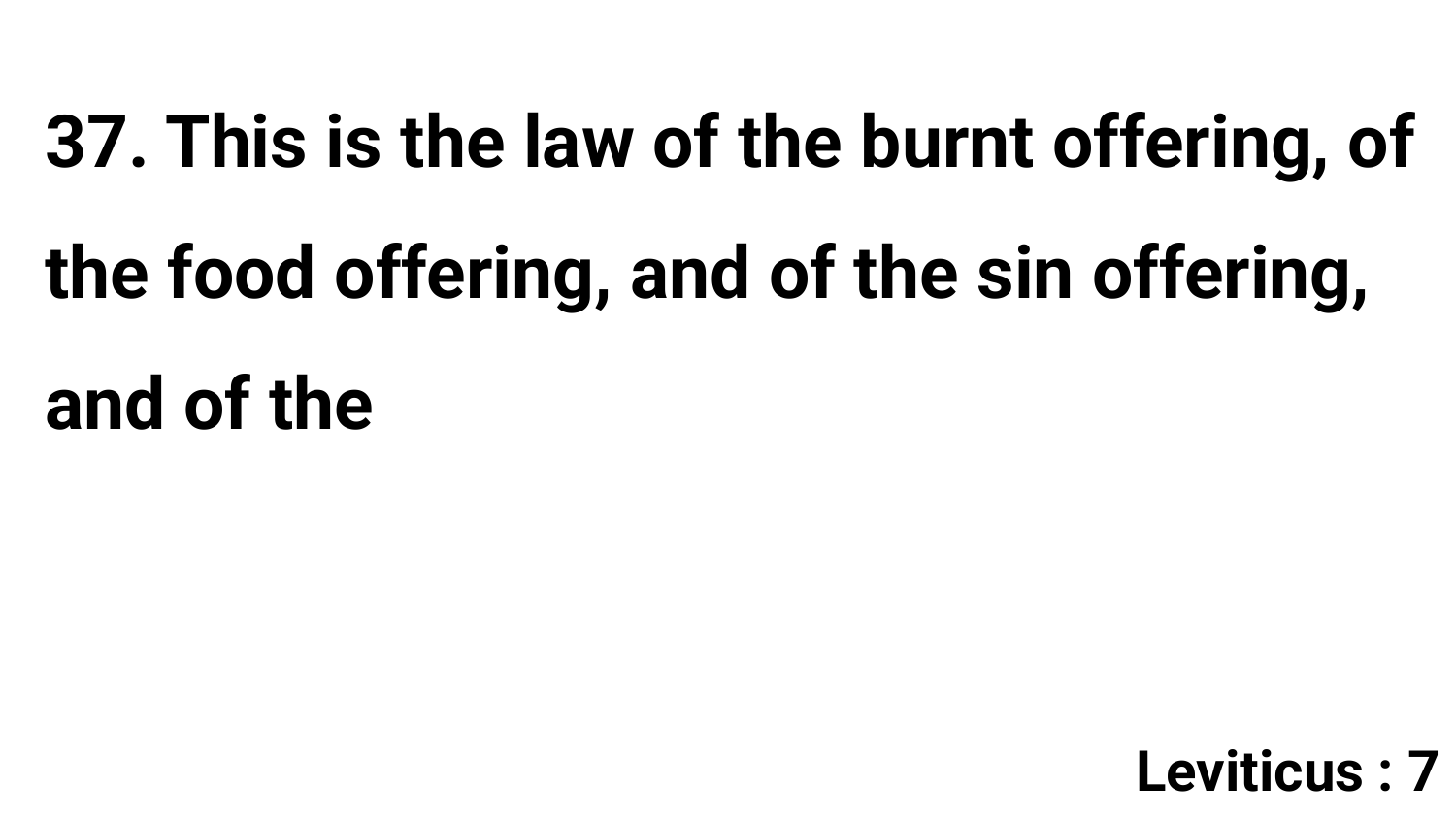

37. This is the law of the burnt offering, of the food offering, and of the sin offering, and of the
Leviticus : 7